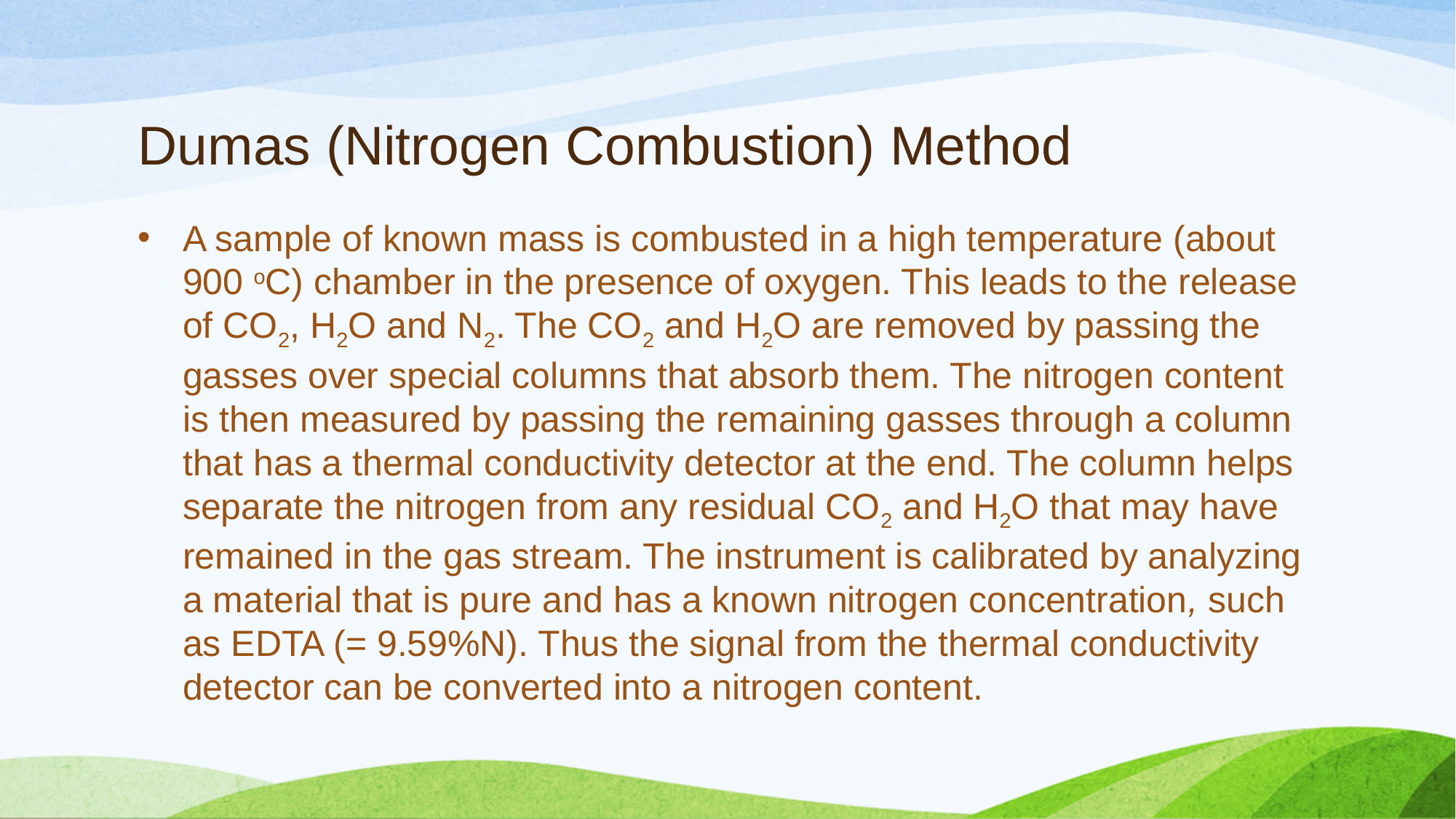

# Dumas (Nitrogen Combustion) Method
A sample of known mass is combusted in a high temperature (about 900 oC) chamber in the presence of oxygen. This leads to the release of CO2, H2O and N2. The CO2 and H2O are removed by passing the gasses over special columns that absorb them. The nitrogen content is then measured by passing the remaining gasses through a column that has a thermal conductivity detector at the end. The column helps separate the nitrogen from any residual CO2 and H2O that may have remained in the gas stream. The instrument is calibrated by analyzing a material that is pure and has a known nitrogen concentration, such as EDTA (= 9.59%N). Thus the signal from the thermal conductivity detector can be converted into a nitrogen content.